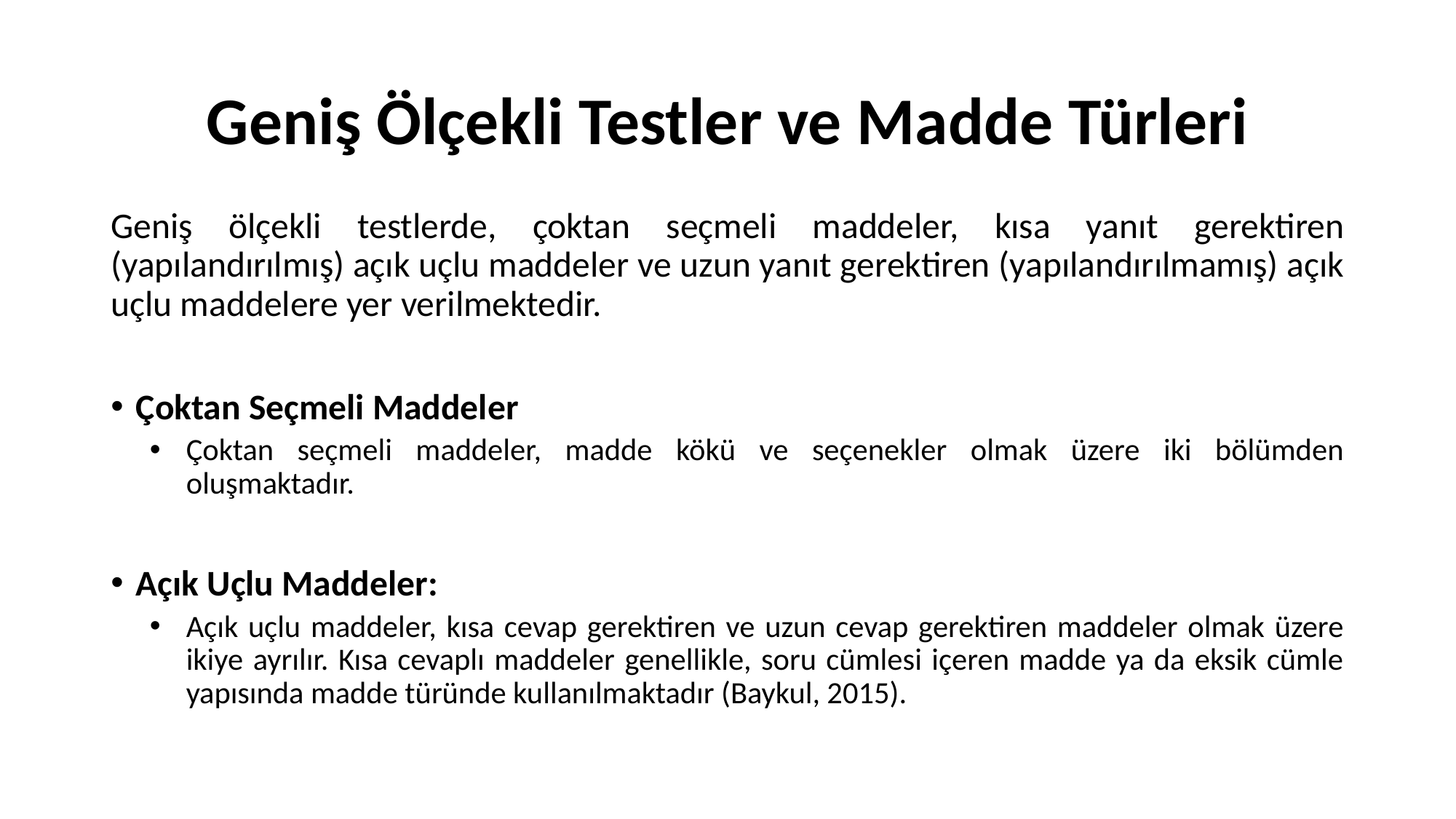

# Geniş Ölçekli Testler ve Madde Türleri
Geniş ölçekli testlerde, çoktan seçmeli maddeler, kısa yanıt gerektiren (yapılandırılmış) açık uçlu maddeler ve uzun yanıt gerektiren (yapılandırılmamış) açık uçlu maddelere yer verilmektedir.

Çoktan Seçmeli Maddeler
Çoktan seçmeli maddeler, madde kökü ve seçenekler olmak üzere iki bölümden oluşmaktadır.

Açık Uçlu Maddeler:
Açık uçlu maddeler, kısa cevap gerektiren ve uzun cevap gerektiren maddeler olmak üzere ikiye ayrılır. Kısa cevaplı maddeler genellikle, soru cümlesi içeren madde ya da eksik cümle yapısında madde türünde kullanılmaktadır (Baykul, 2015).